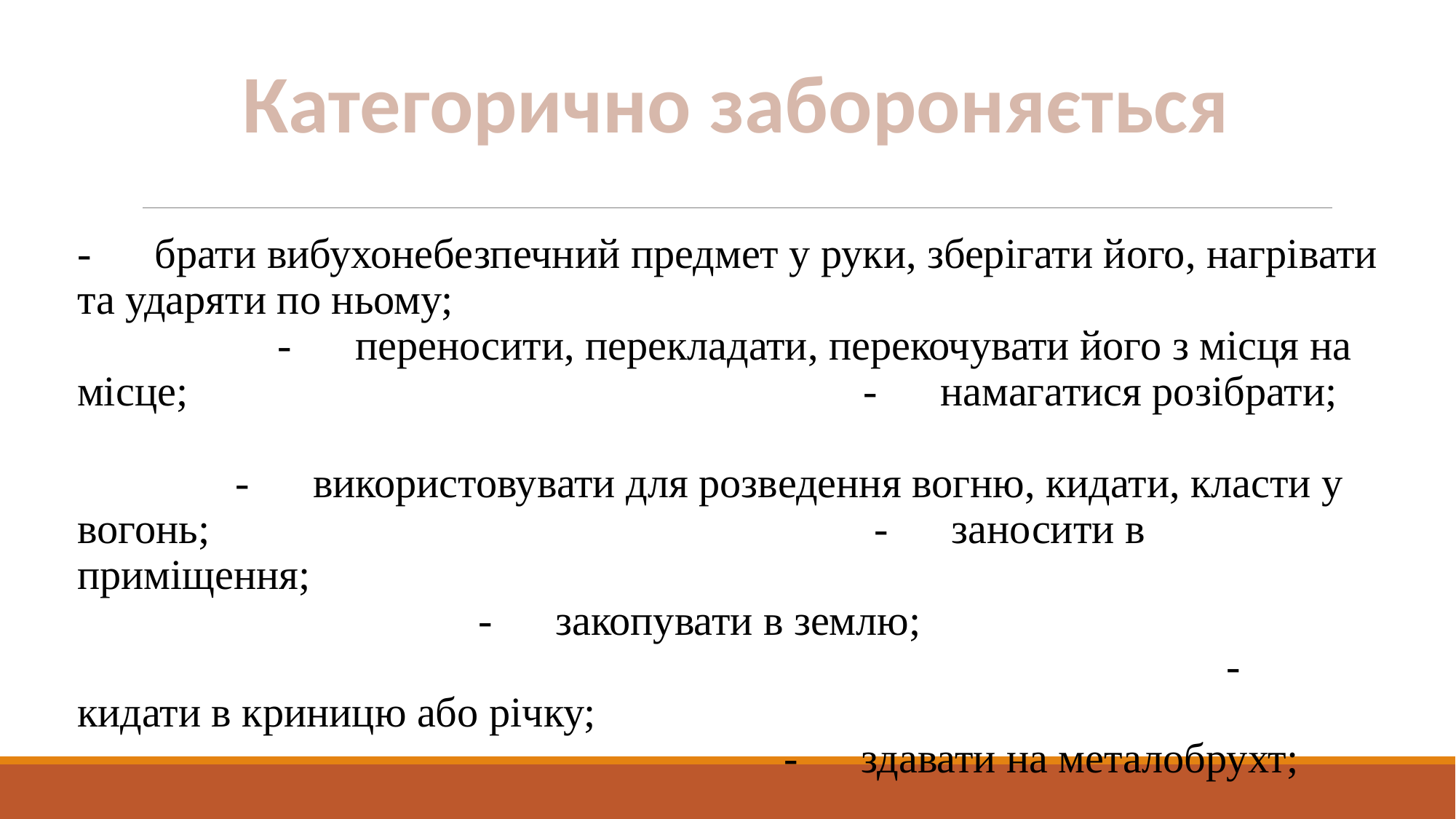

Категорично забороняється
-      брати вибухонебезпечний предмет у руки, зберігати його, на­грівати та ударяти по ньому;                                                                                                            -      переносити, перекладати, перекочувати його з місця на місце;                                                                -      намагатися розібрати;                                                                                                                                                 -      використовувати для розведення вогню, кидати, класти у во­гонь;                                                               -      заносити в приміщення;                                                                                                                                            -      закопувати в землю;                                                                                                                                                          -      кидати в криницю або річку;                                                                                                                                              -      здавати на металобрухт;                                                                                                                                             -      використовувати для виготовлення саморобних піротехнічних засобів - петард чи вибухових пакетів.